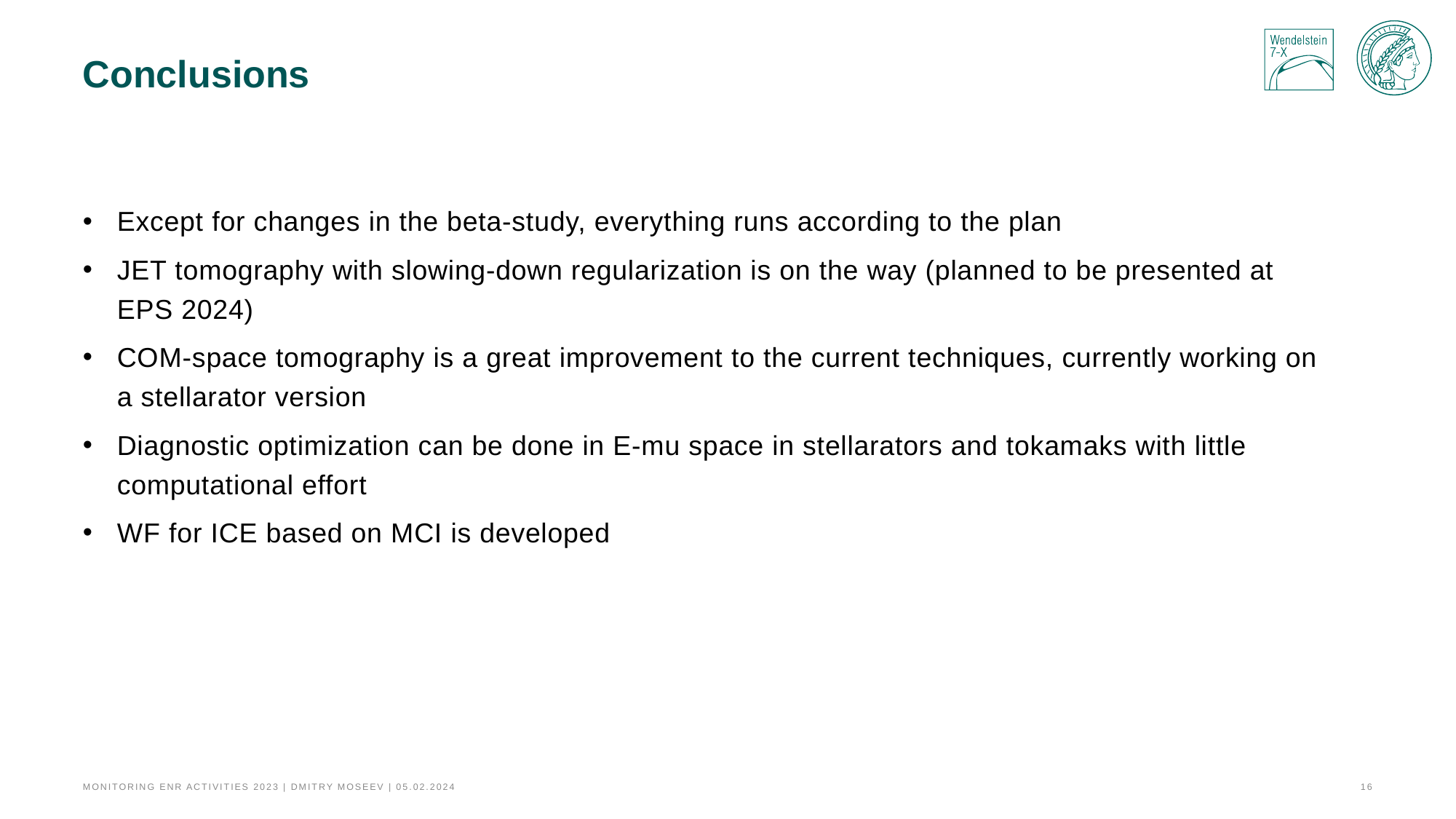

# Conclusions
Except for changes in the beta-study, everything runs according to the plan
JET tomography with slowing-down regularization is on the way (planned to be presented at EPS 2024)
COM-space tomography is a great improvement to the current techniques, currently working on a stellarator version
Diagnostic optimization can be done in E-mu space in stellarators and tokamaks with little computational effort
WF for ICE based on MCI is developed

16
Monitoring ENR activities 2023 | Dmitry Moseev | 05.02.2024